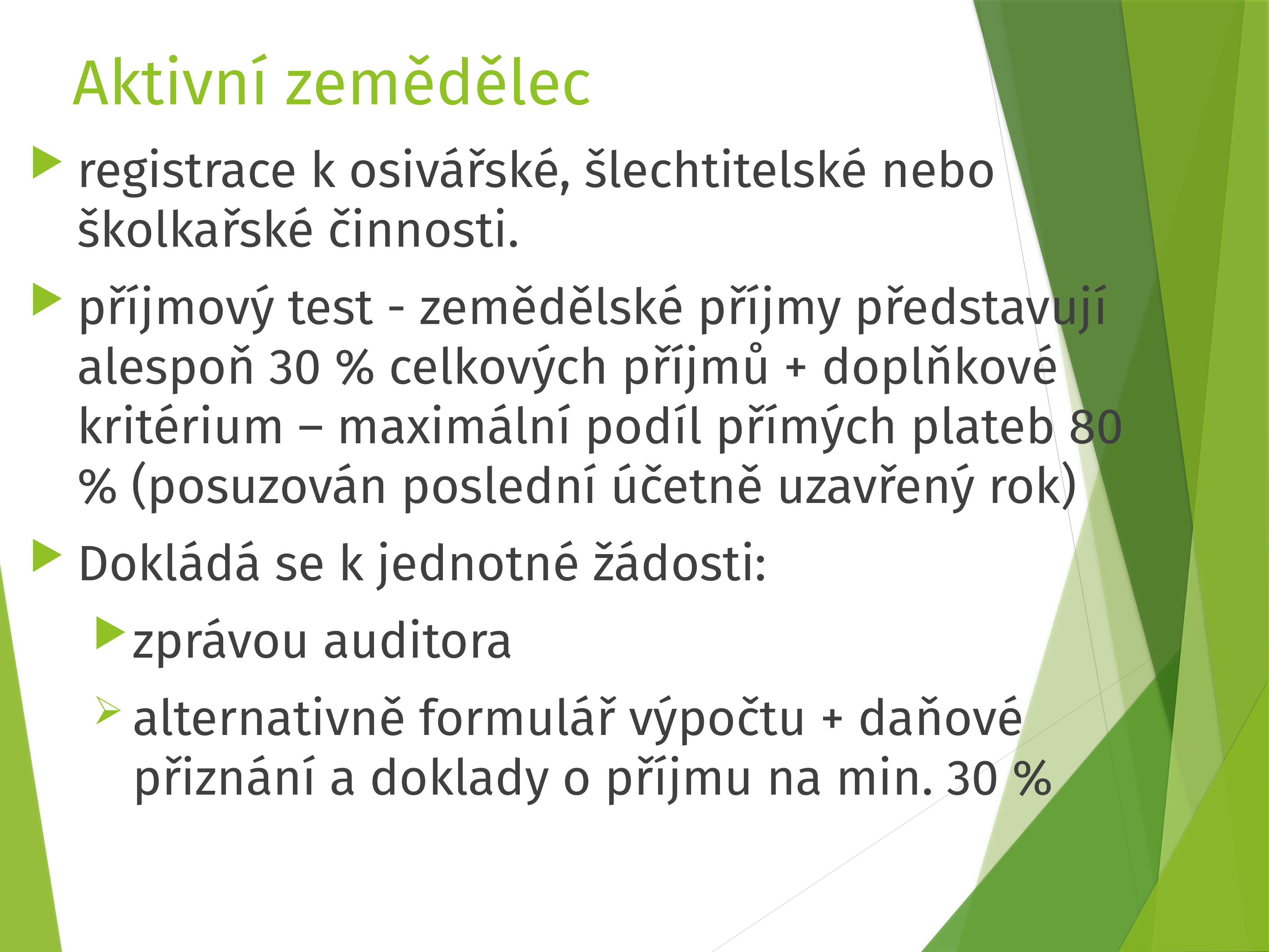

# Aktivní zemědělec
registrace k osivářské, šlechtitelské nebo školkařské činnosti.
příjmový test - zemědělské příjmy představují alespoň 30 % celkových příjmů + doplňkové kritérium – maximální podíl přímých plateb 80 % (posuzován poslední účetně uzavřený rok)
Dokládá se k jednotné žádosti:
zprávou auditora
alternativně formulář výpočtu + daňové přiznání a doklady o příjmu na min. 30 %